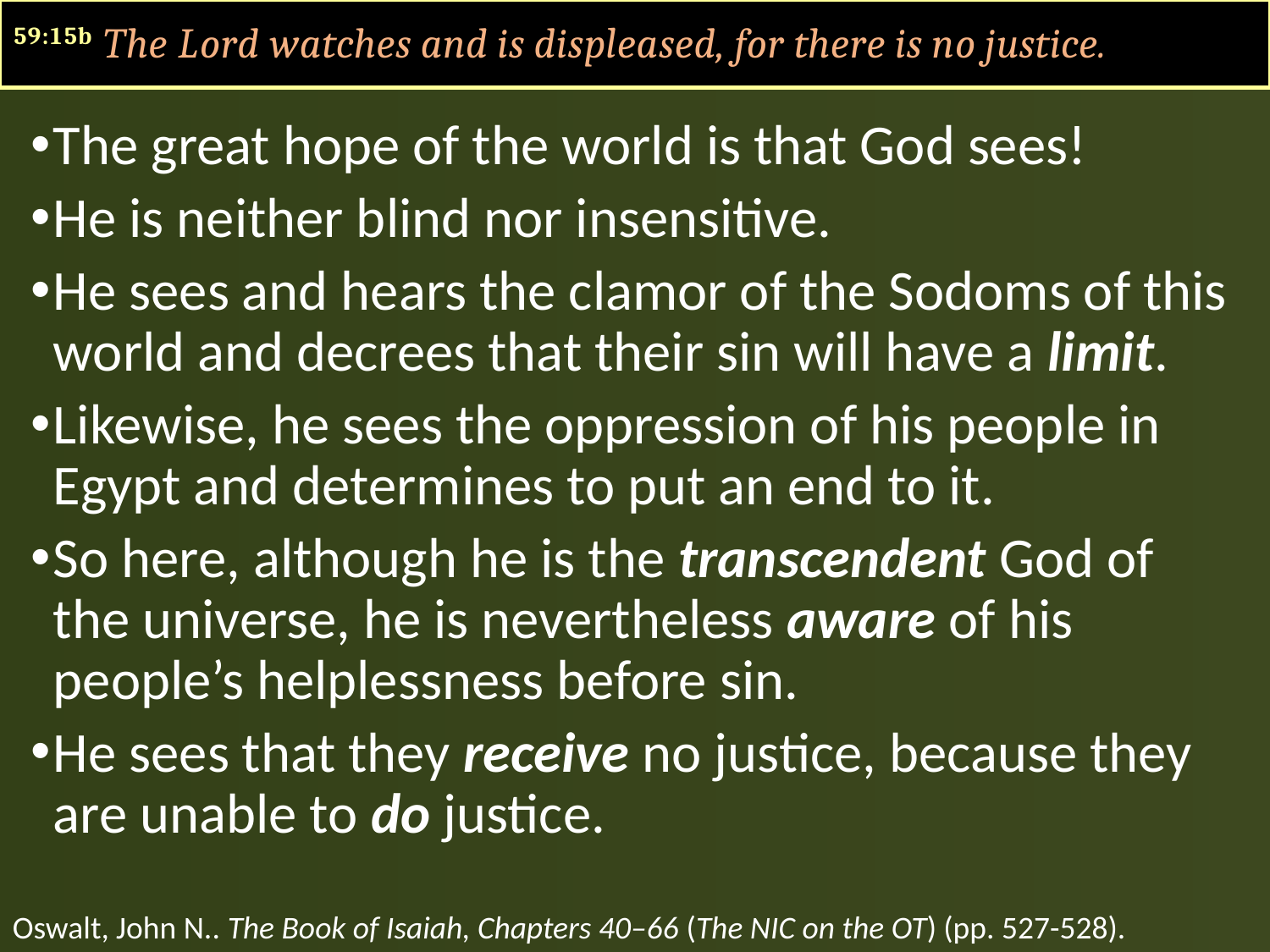

59:15b The Lord watches and is displeased, for there is no justice.
The great hope of the world is that God sees!
He is neither blind nor insensitive.
He sees and hears the clamor of the Sodoms of this world and decrees that their sin will have a limit.
Likewise, he sees the oppression of his people in Egypt and determines to put an end to it.
So here, although he is the transcendent God of the universe, he is nevertheless aware of his people’s helplessness before sin.
He sees that they receive no justice, because they are unable to do justice.
Oswalt, John N.. The Book of Isaiah, Chapters 40–66 (The NIC on the OT) (pp. 527-528).